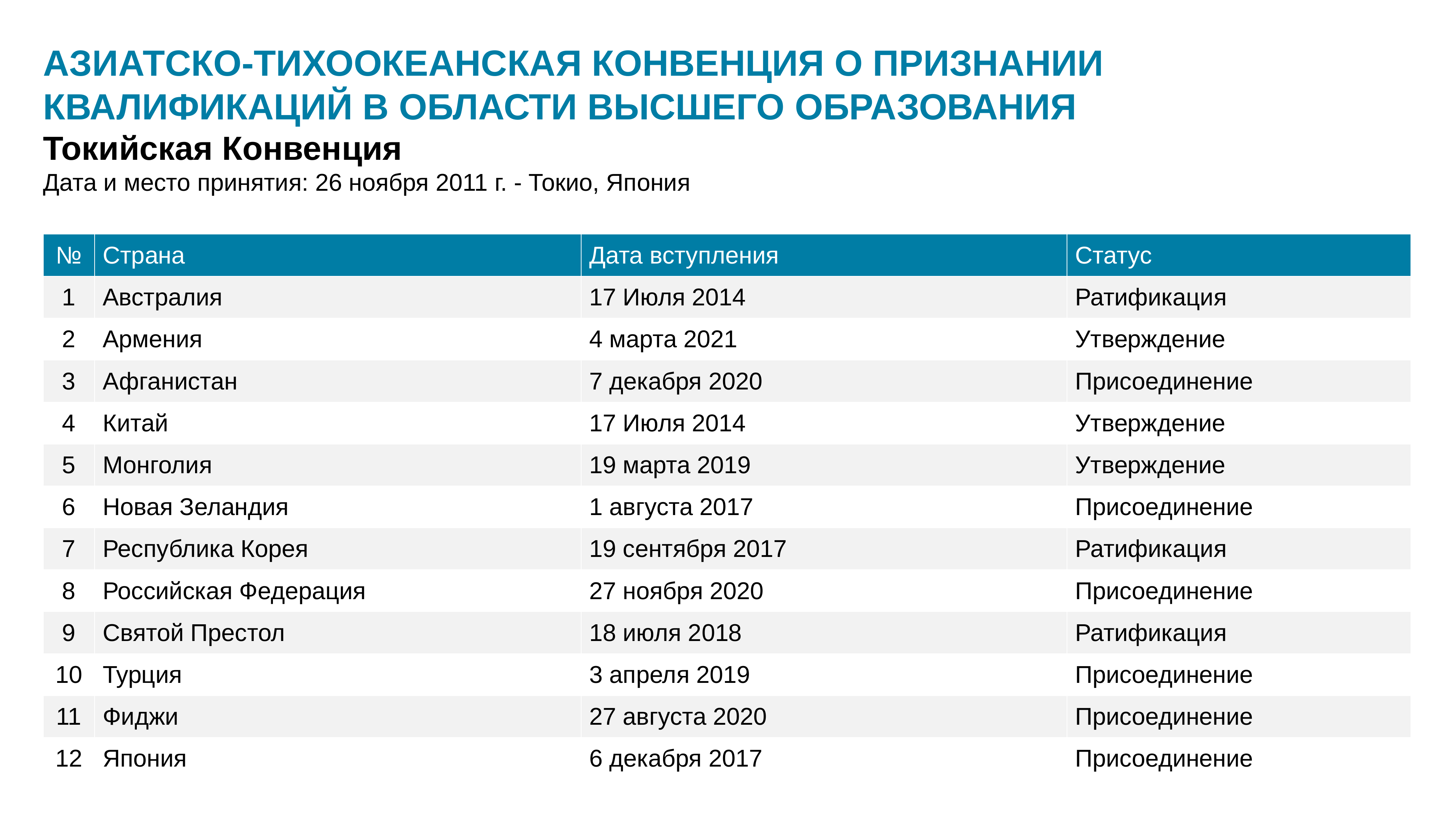

АЗИАТСКО-ТИХООКЕАНСКАЯ КОНВЕНЦИЯ О ПРИЗНАНИИ КВАЛИФИКАЦИЙ В ОБЛАСТИ ВЫСШЕГО ОБРАЗОВАНИЯ
Токийская Конвенция
Дата и место принятия: 26 ноября 2011 г. - Токио, Япония
| № | Страна | Дата вступления | Статус |
| --- | --- | --- | --- |
| 1 | Австралия | 17 Июля 2014 | Ратификация |
| 2 | Армения | 4 марта 2021 | Утверждение |
| 3 | Афганистан | 7 декабря 2020 | Присоединение |
| 4 | Китай | 17 Июля 2014 | Утверждение |
| 5 | Монголия | 19 марта 2019 | Утверждение |
| 6 | Новая Зеландия | 1 августа 2017 | Присоединение |
| 7 | Республика Корея | 19 сентября 2017 | Ратификация |
| 8 | Российская Федерация | 27 ноября 2020 | Присоединение |
| 9 | Святой Престол | 18 июля 2018 | Ратификация |
| 10 | Турция | 3 апреля 2019 | Присоединение |
| 11 | Фиджи | 27 августа 2020 | Присоединение |
| 12 | Япония | 6 декабря 2017 | Присоединение |